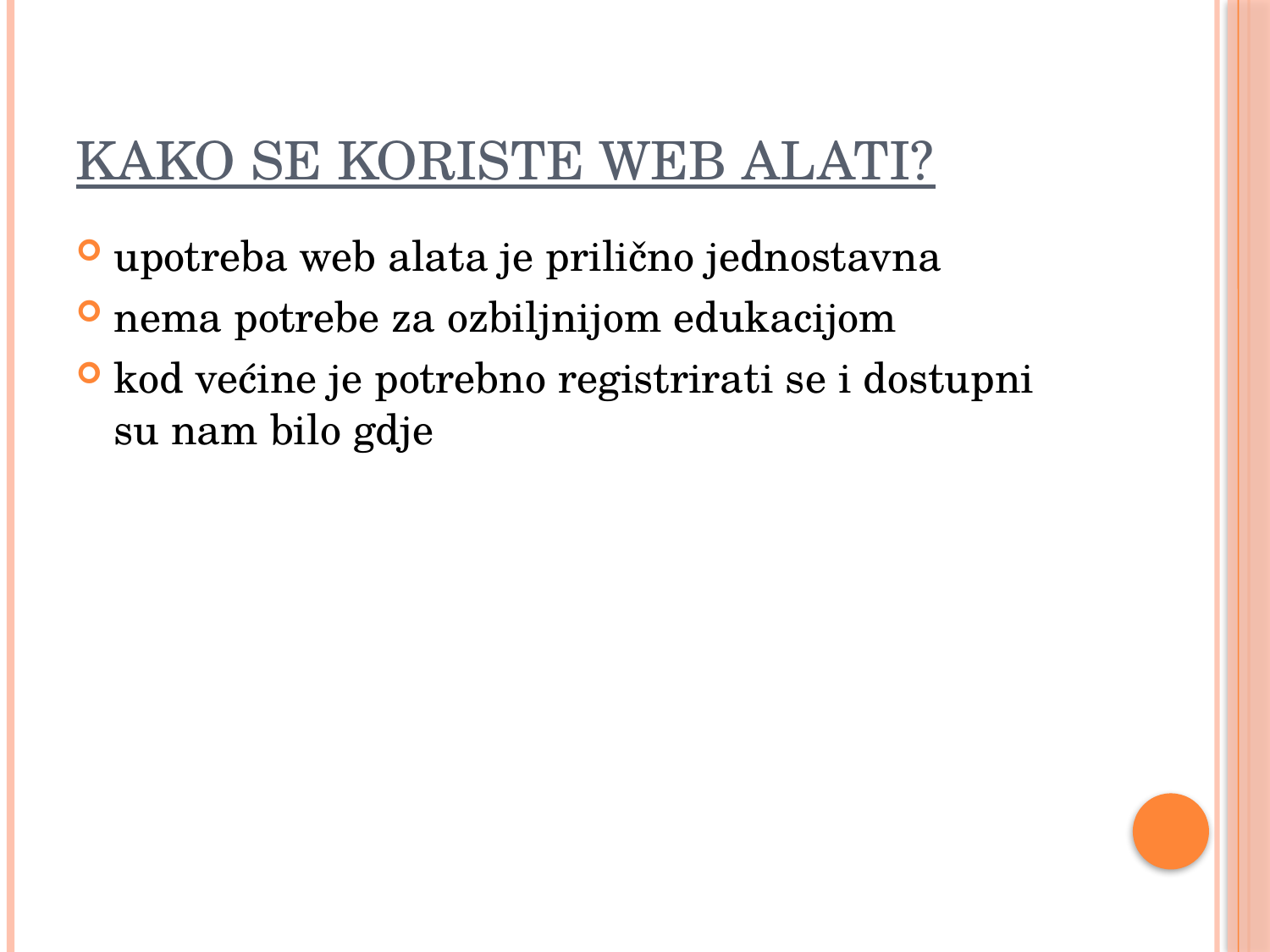

# Kako se koriste web alati?
upotreba web alata je prilično jednostavna
nema potrebe za ozbiljnijom edukacijom
kod većine je potrebno registrirati se i dostupni su nam bilo gdje